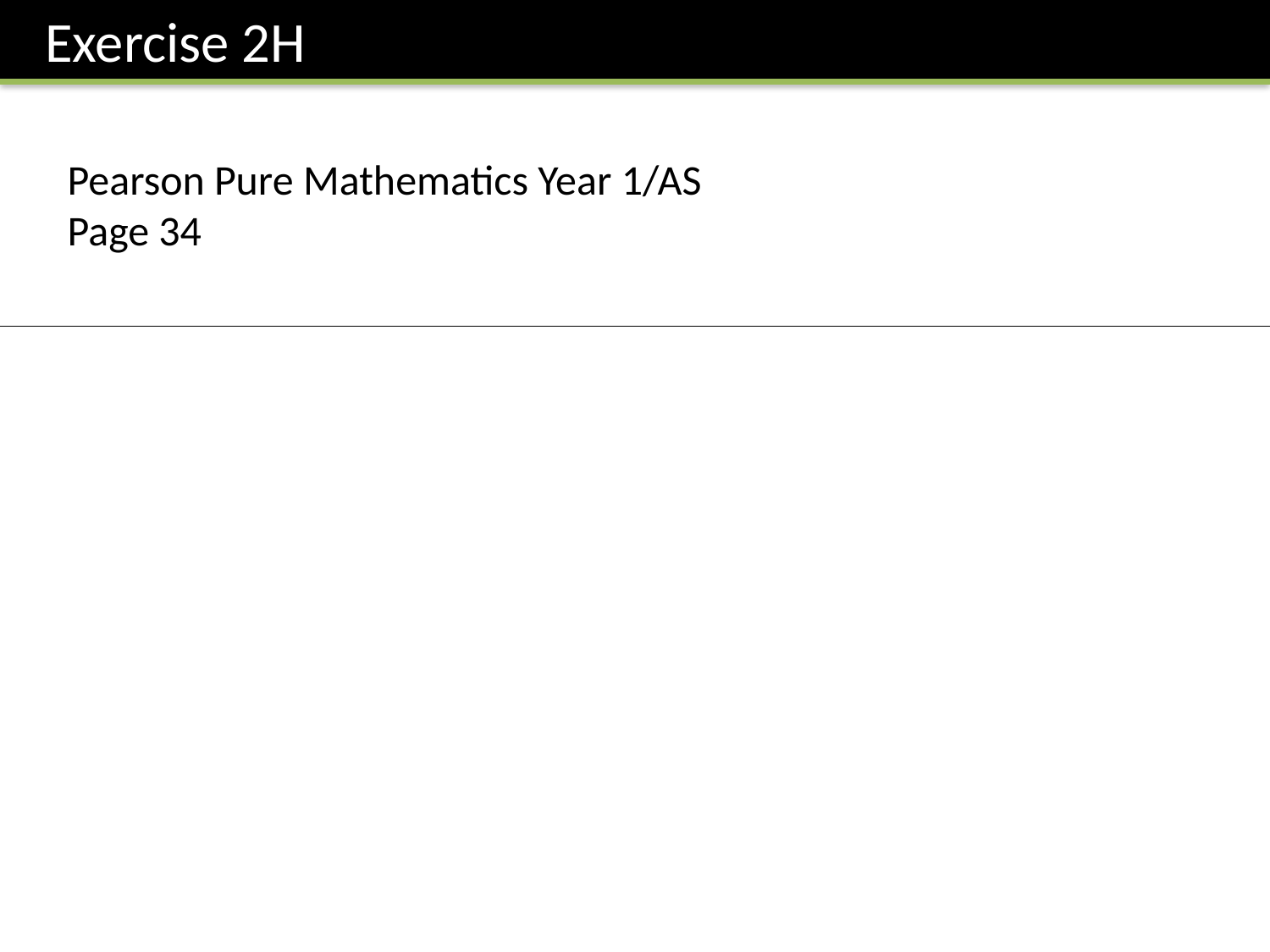

Exercise 2H
Pearson Pure Mathematics Year 1/AS
Page 34